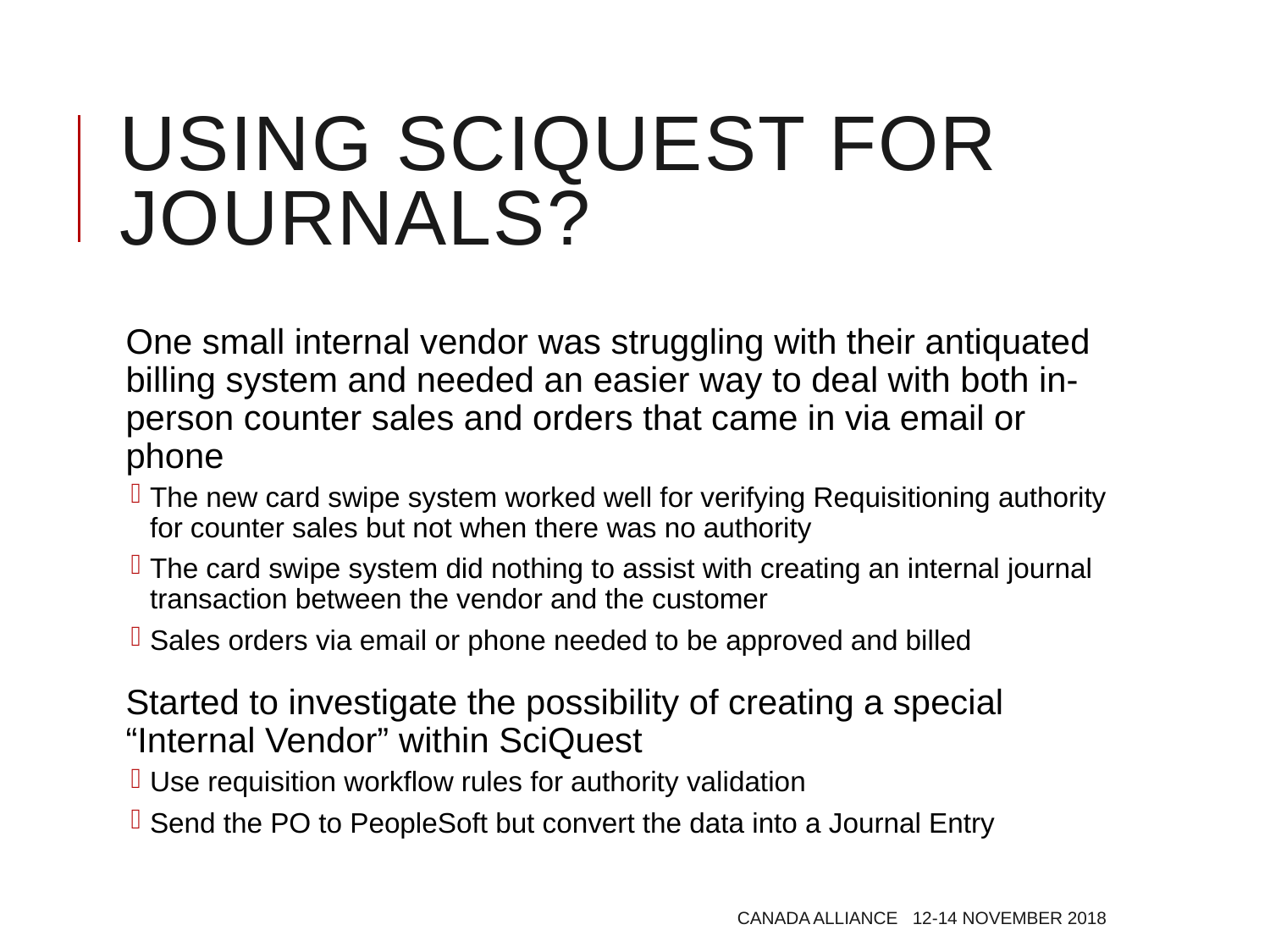

# Using sciquest for journals?
One small internal vendor was struggling with their antiquated billing system and needed an easier way to deal with both in-person counter sales and orders that came in via email or phone
The new card swipe system worked well for verifying Requisitioning authority for counter sales but not when there was no authority
The card swipe system did nothing to assist with creating an internal journal transaction between the vendor and the customer
Sales orders via email or phone needed to be approved and billed
Started to investigate the possibility of creating a special “Internal Vendor” within SciQuest
Use requisition workflow rules for authority validation
Send the PO to PeopleSoft but convert the data into a Journal Entry
Canada Alliance   12-14 November 2018